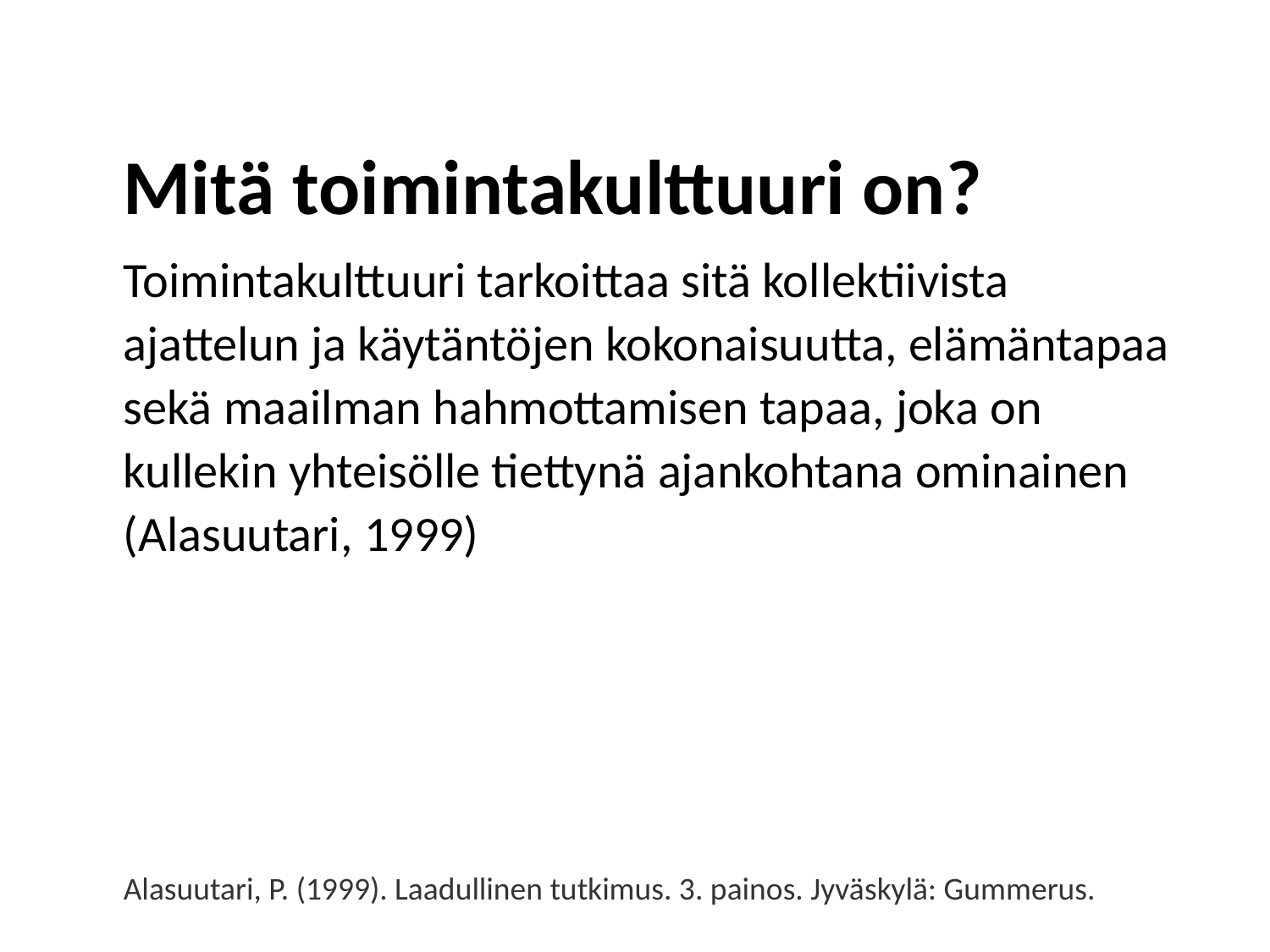

Mitä toimintakulttuuri on?
Toimintakulttuuri tarkoittaa sitä kollektiivista ajattelun ja käytäntöjen kokonaisuutta, elämäntapaa sekä maailman hahmottamisen tapaa, joka on kullekin yhteisölle tiettynä ajankohtana ominainen (Alasuutari, 1999)
Alasuutari, P. (1999). Laadullinen tutkimus. 3. painos. Jyväskylä: Gummerus.